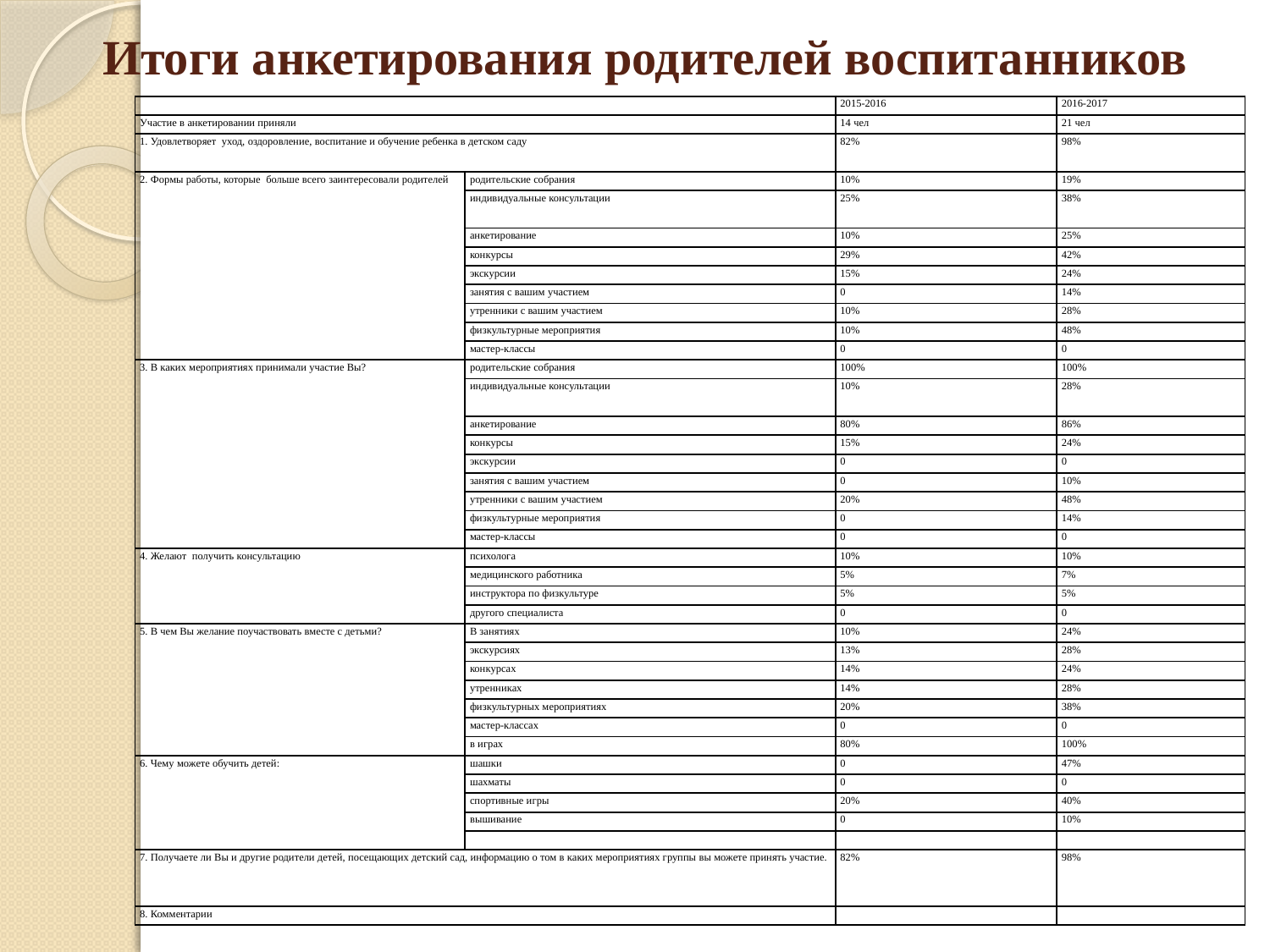

# Итоги анкетирования родителей воспитанников
|  |  | 2015-2016 | 2016-2017 |
| --- | --- | --- | --- |
| Участие в анкетировании приняли |  | 14 чел | 21 чел |
| 1. Удовлетворяет уход, оздоровление, воспитание и обучение ребенка в детском саду |  | 82% | 98% |
| 2. Формы работы, которые больше всего заинтересовали родителей | родительские собрания | 10% | 19% |
|  | индивидуальные консультации | 25% | 38% |
|  | анкетирование | 10% | 25% |
|  | конкурсы | 29% | 42% |
|  | экскурсии | 15% | 24% |
|  | занятия с вашим участием | 0 | 14% |
|  | утренники с вашим участием | 10% | 28% |
|  | физкультурные мероприятия | 10% | 48% |
|  | мастер-классы | 0 | 0 |
| 3. В каких мероприятиях принимали участие Вы? | родительские собрания | 100% | 100% |
|  | индивидуальные консультации | 10% | 28% |
|  | анкетирование | 80% | 86% |
|  | конкурсы | 15% | 24% |
|  | экскурсии | 0 | 0 |
|  | занятия с вашим участием | 0 | 10% |
|  | утренники с вашим участием | 20% | 48% |
|  | физкультурные мероприятия | 0 | 14% |
|  | мастер-классы | 0 | 0 |
| 4. Желают получить консультацию | психолога | 10% | 10% |
|  | медицинского работника | 5% | 7% |
|  | инструктора по физкультуре | 5% | 5% |
|  | другого специалиста | 0 | 0 |
| 5. В чем Вы желание поучаствовать вместе с детьми? | В занятиях | 10% | 24% |
|  | экскурсиях | 13% | 28% |
|  | конкурсах | 14% | 24% |
|  | утренниках | 14% | 28% |
|  | физкультурных мероприятиях | 20% | 38% |
|  | мастер-классах | 0 | 0 |
|  | в играх | 80% | 100% |
| 6. Чему можете обучить детей: | шашки | 0 | 47% |
|  | шахматы | 0 | 0 |
|  | спортивные игры | 20% | 40% |
|  | вышивание | 0 | 10% |
|  |  |  |  |
| 7. Получаете ли Вы и другие родители детей, посещающих детский сад, информацию о том в каких мероприятиях группы вы можете принять участие. |  | 82% | 98% |
| 8. Комментарии |  |  |  |